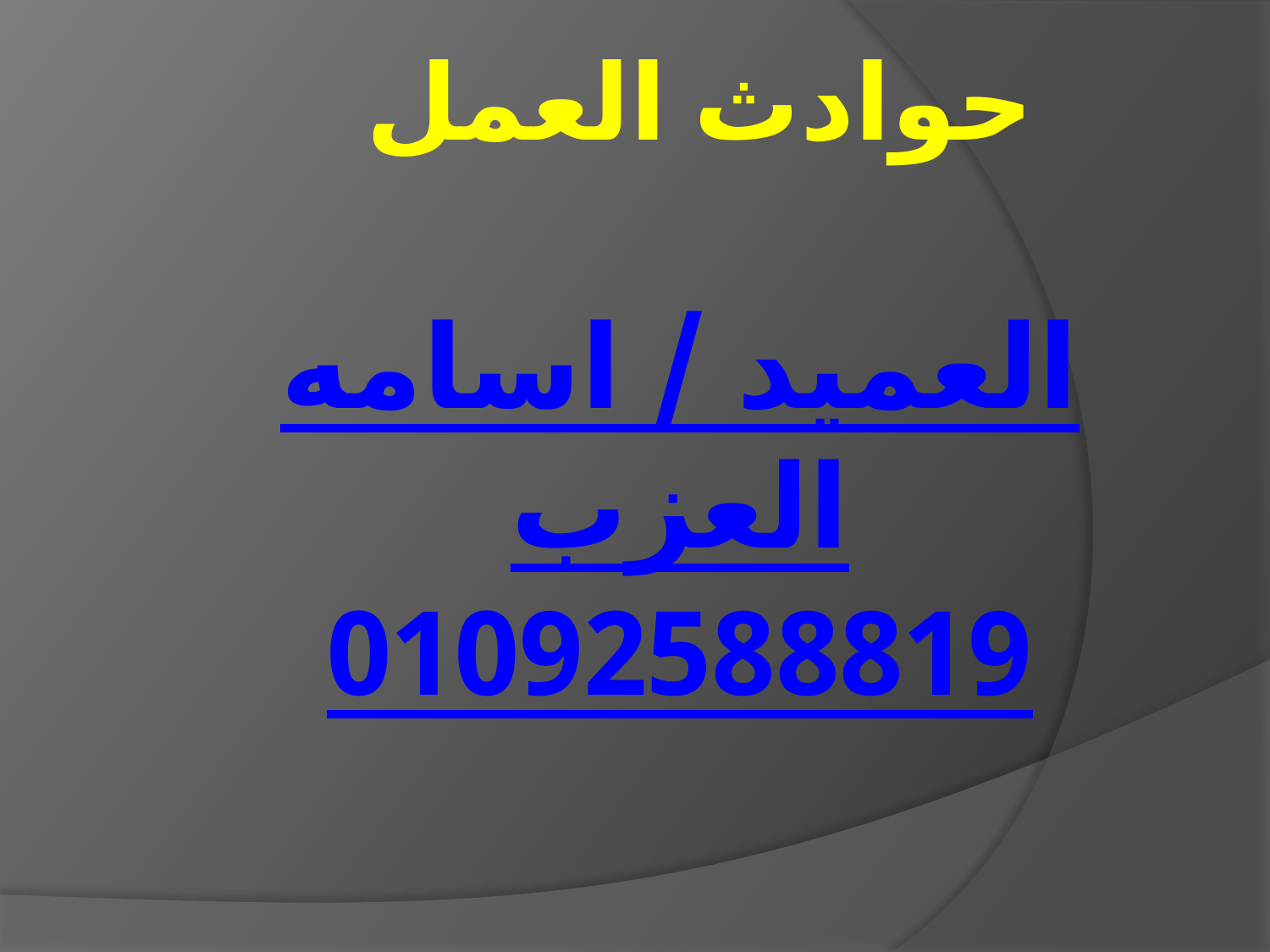

حوادث العمل
# العميد / اسامه العزب
01092588819